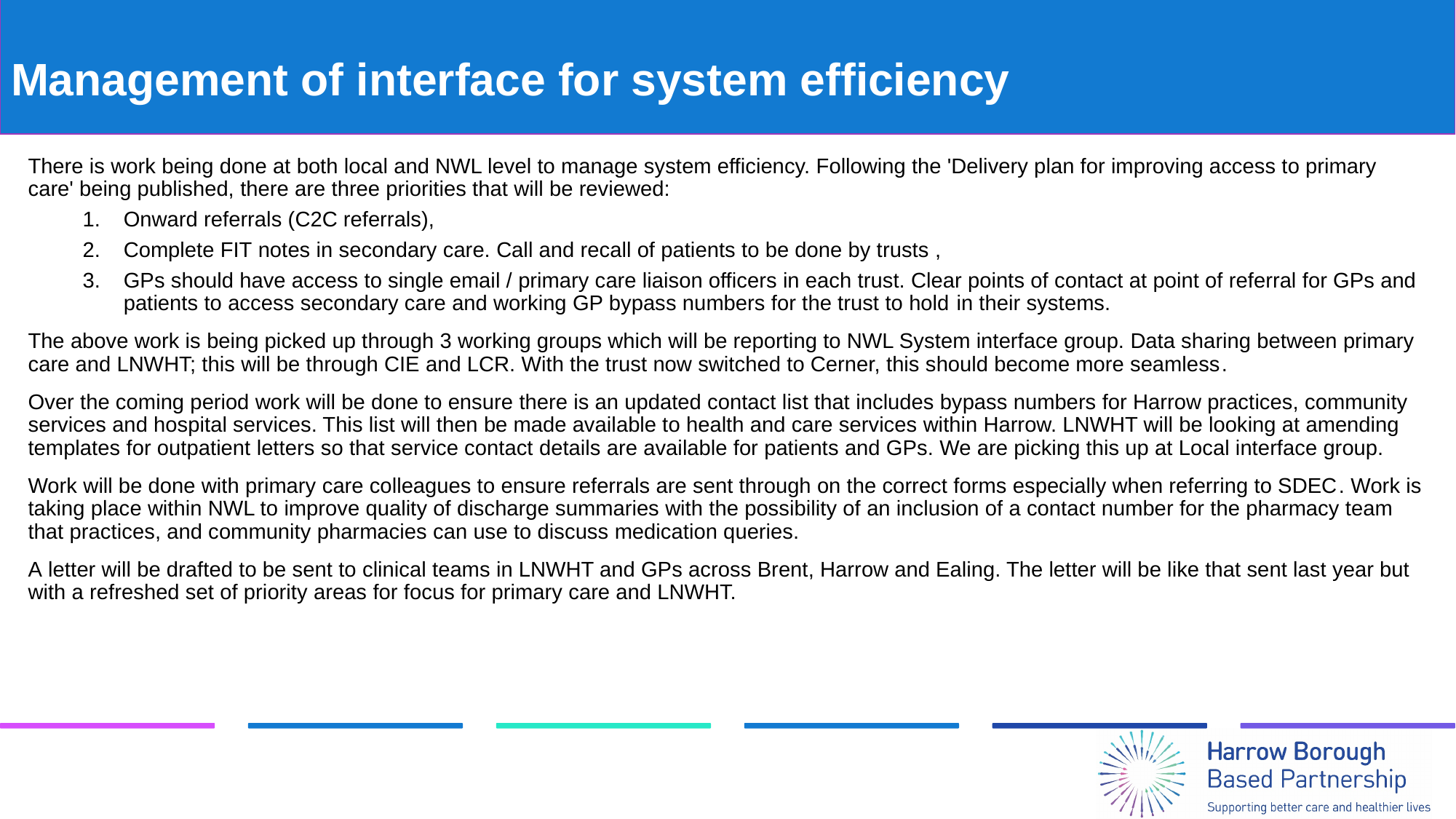

# Management of interface for system efficiency
There is work being done at both local and NWL level to manage system efficiency. Following the 'Delivery plan for improving access to primary care' being published, there are three priorities that will be reviewed:​
Onward referrals (C2C referrals),
Complete FIT notes in secondary care. Call and recall of patients to be done by trusts ,
GPs should have access to single email / primary care liaison officers in each trust. Clear points of contact at point of referral for GPs and patients to access secondary care and working GP bypass numbers for the trust to hold ​in their systems.
The above work is being picked up through 3 working groups which will be reporting to NWL System interface group. Data sharing between primary care and LNWHT; this will be through CIE and LCR. With the trust now switched to Cerner, this should become more seamless​.
Over the coming period work will be done to ensure there is an updated contact list that includes bypass numbers for Harrow practices, community services and hospital services. This list will then be made available to health and care services within Harrow. LNWHT will be looking at amending templates for outpatient letters so that service contact details are available for patients and GPs. We are picking this up at Local interface group.
Work will be done with primary care colleagues to ensure referrals are sent through on the correct forms especially when referring to SDEC​. Work is taking place within NWL to improve quality of discharge summaries with the possibility of an inclusion of a contact number for the pharmacy team that practices, and community pharmacies can use to discuss medication queries.
A letter will be drafted to be sent to clinical teams in LNWHT and GPs across Brent, Harrow and Ealing. The letter will be like that sent last year but with a refreshed set of priority areas for focus for primary care and LNWHT.